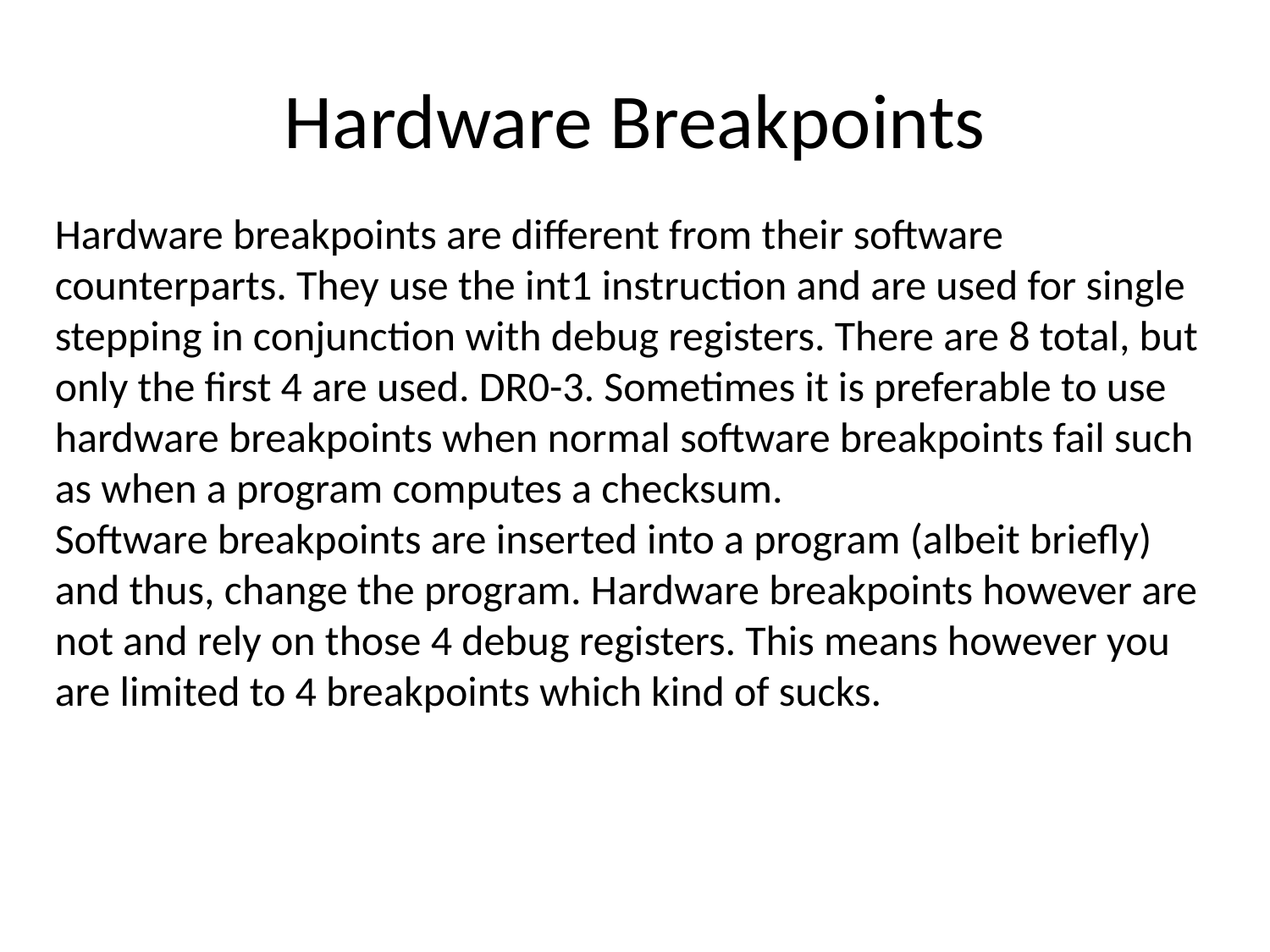

# Hardware Breakpoints
Hardware breakpoints are different from their software counterparts. They use the int1 instruction and are used for single stepping in conjunction with debug registers. There are 8 total, but only the first 4 are used. DR0-3. Sometimes it is preferable to use hardware breakpoints when normal software breakpoints fail such as when a program computes a checksum.
Software breakpoints are inserted into a program (albeit briefly) and thus, change the program. Hardware breakpoints however are not and rely on those 4 debug registers. This means however you are limited to 4 breakpoints which kind of sucks.